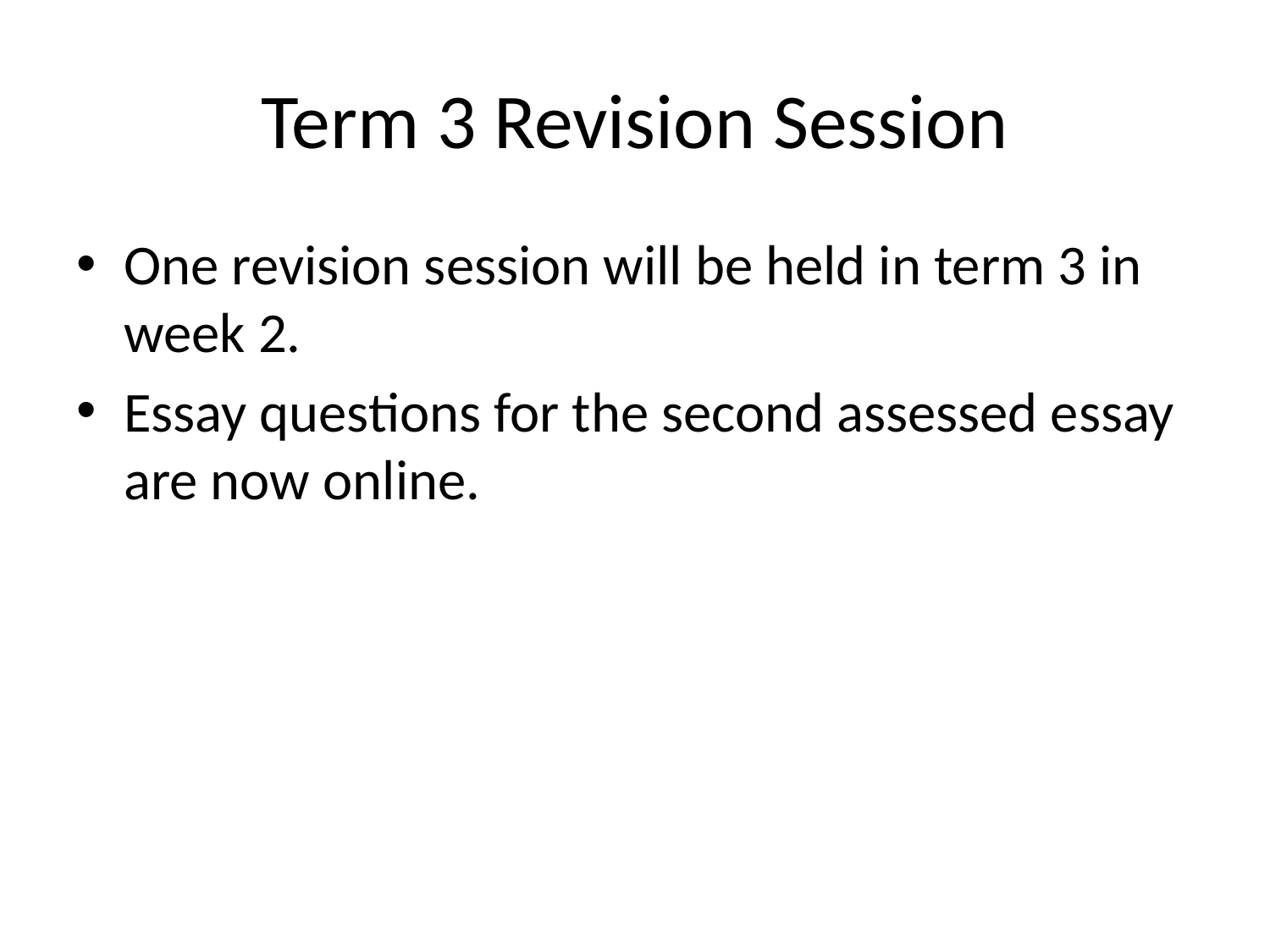

# Term 3 Revision Session
One revision session will be held in term 3 in week 2.
Essay questions for the second assessed essay are now online.